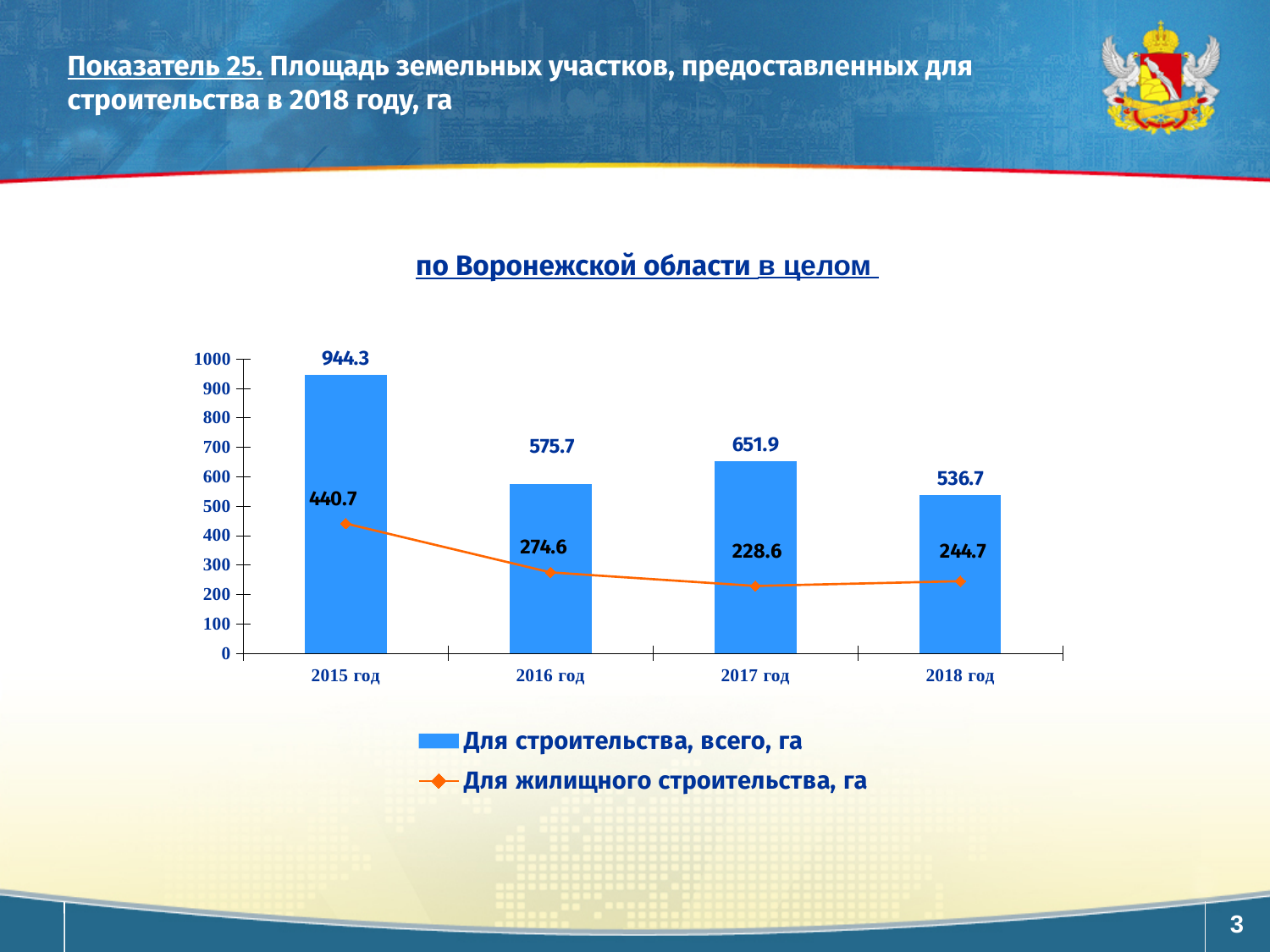

Показатель 25. Площадь земельных участков, предоставленных для строительства в 2018 году, га
по Воронежской области в целом

### Chart

| Category | Для строительства, всего, га | Для жилищного строительства, га |
|---|---|---|
| 2015 год | 944.3 | 440.7 |
| 2016 год | 575.7 | 274.6 |
| 2017 год | 651.9 | 228.6 |
| 2018 год | 536.7 | 244.7 |
3